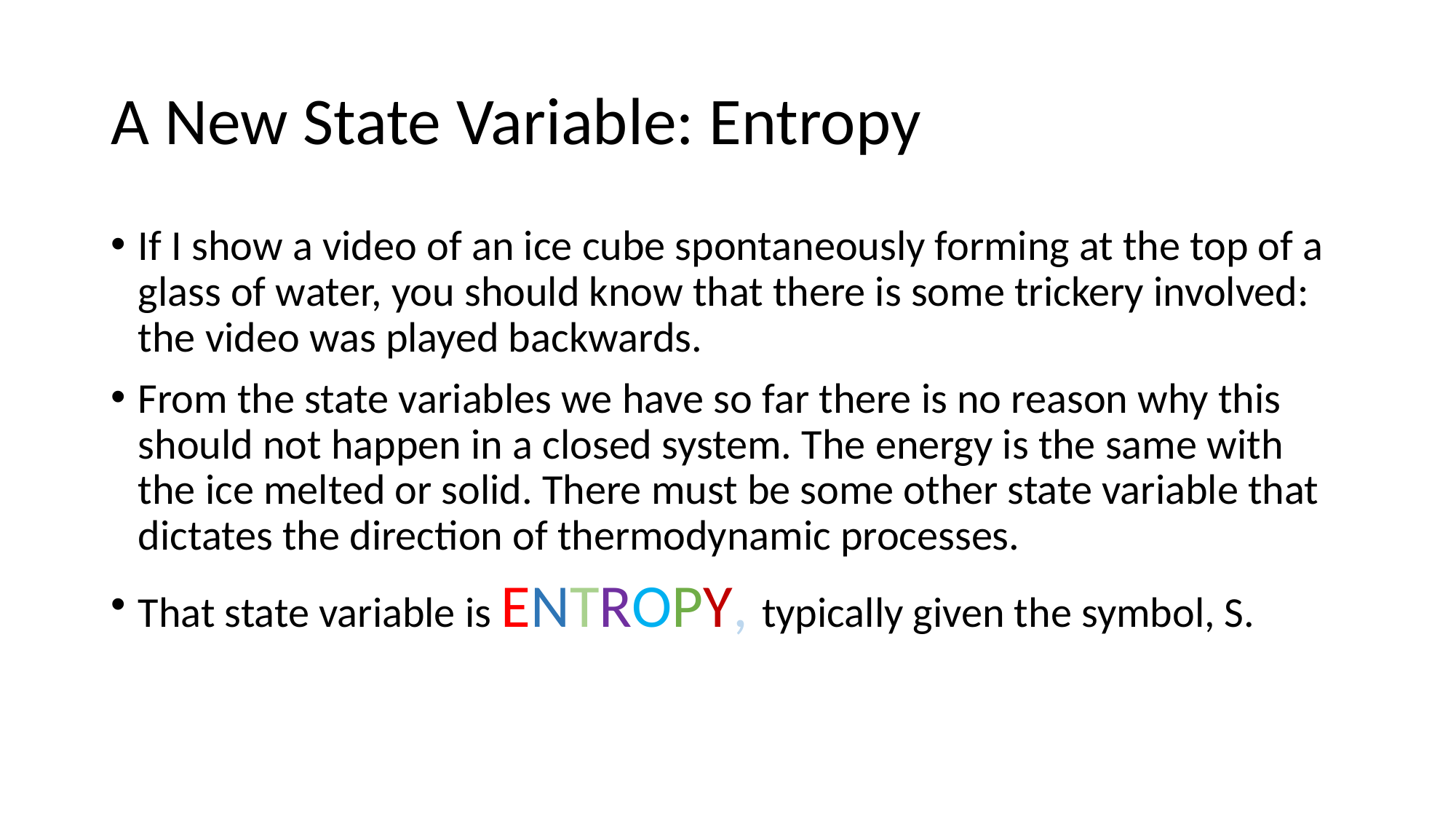

# A New State Variable: Entropy
If I show a video of an ice cube spontaneously forming at the top of a glass of water, you should know that there is some trickery involved: the video was played backwards.
From the state variables we have so far there is no reason why this should not happen in a closed system. The energy is the same with the ice melted or solid. There must be some other state variable that dictates the direction of thermodynamic processes.
That state variable is ENTROPY, typically given the symbol, S.